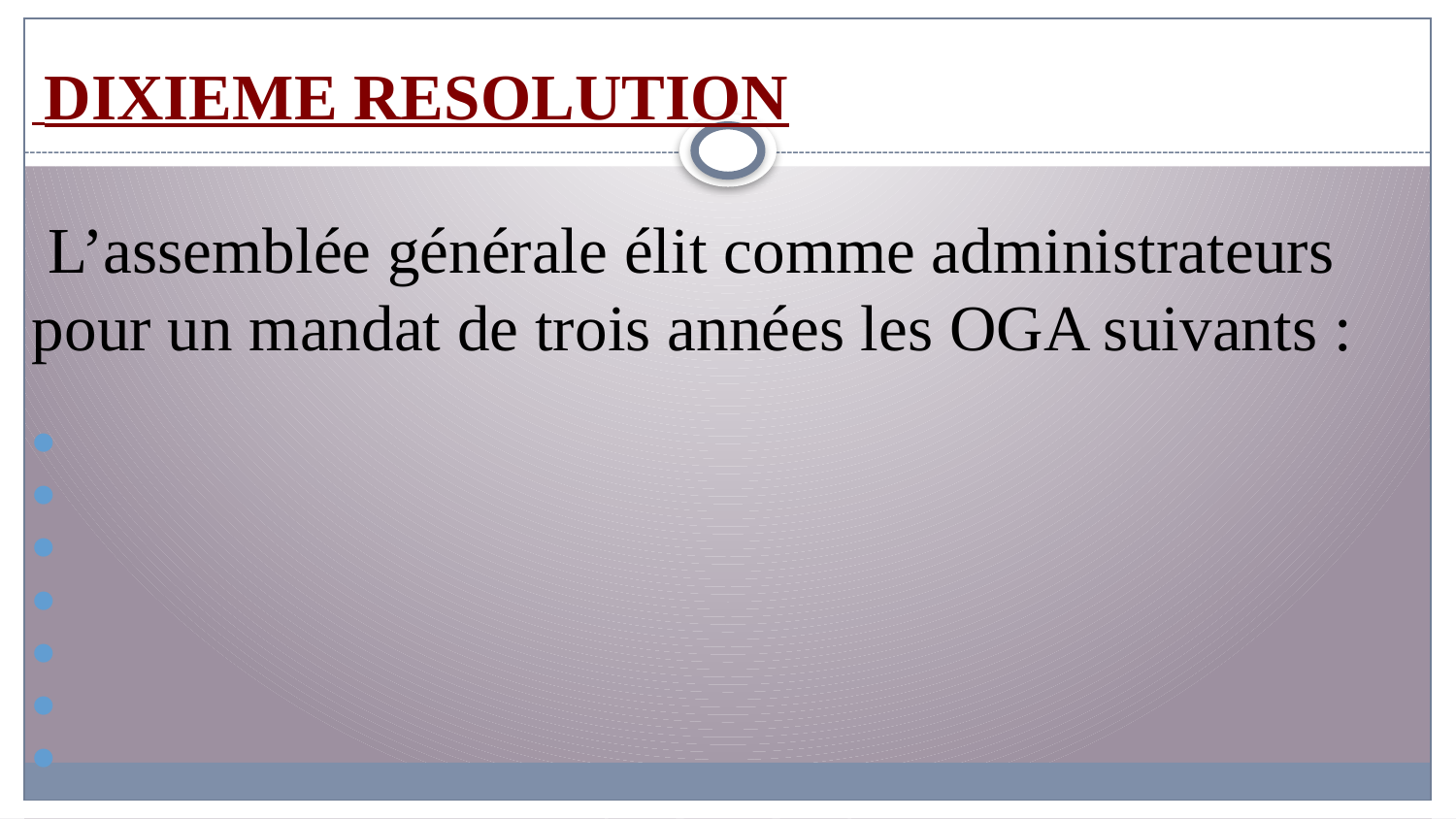

DIXIEME RESOLUTION

 L’assemblée générale élit comme administrateurs pour un mandat de trois années les OGA suivants :